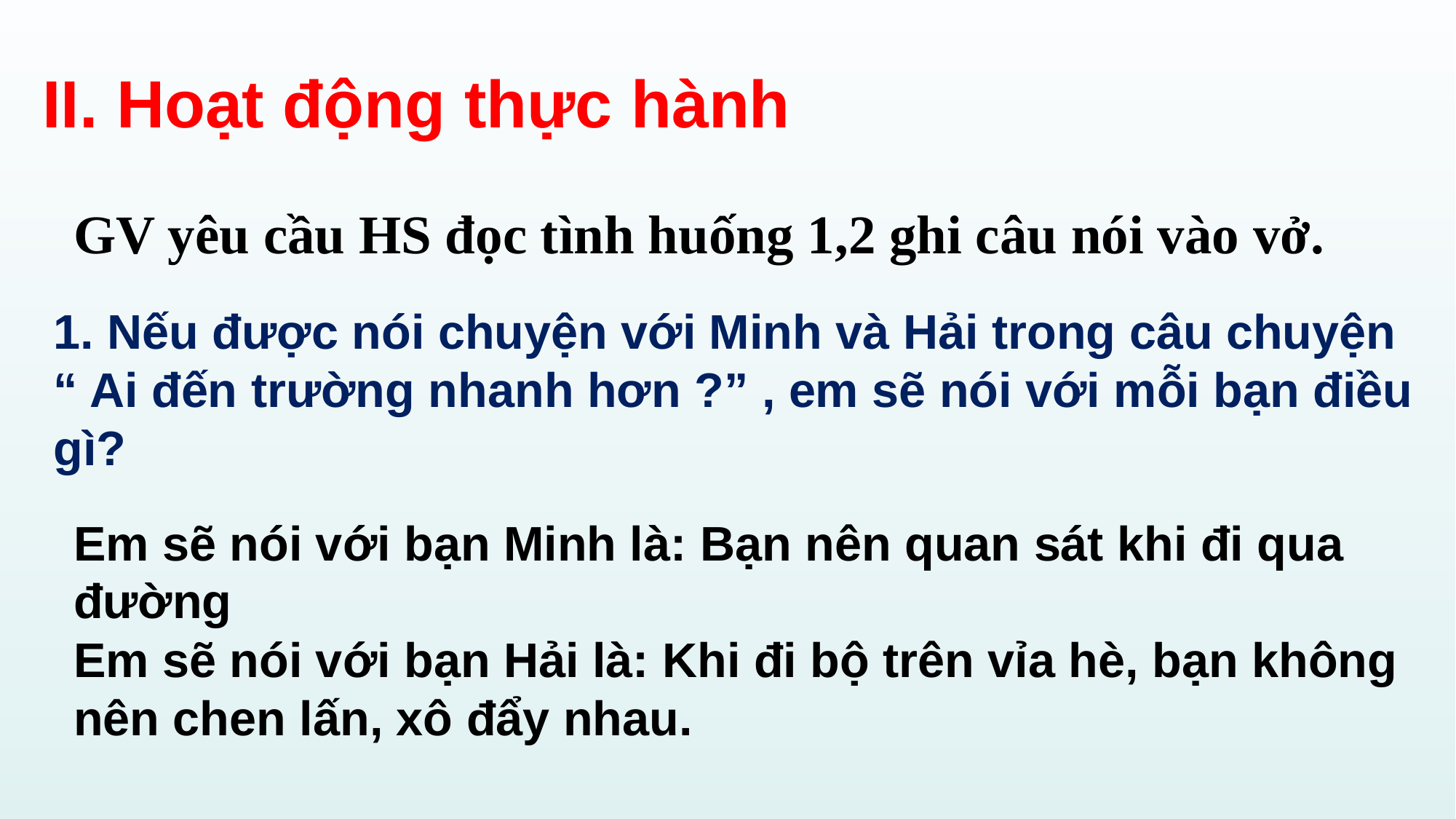

# II. Hoạt động thực hành
GV yêu cầu HS đọc tình huống 1,2 ghi câu nói vào vở.
1. Nếu được nói chuyện với Minh và Hải trong câu chuyện “ Ai đến trường nhanh hơn ?” , em sẽ nói với mỗi bạn điều gì?
Em sẽ nói với bạn Minh là: Bạn nên quan sát khi đi qua đường
Em sẽ nói với bạn Hải là: Khi đi bộ trên vỉa hè, bạn không nên chen lấn, xô đẩy nhau.